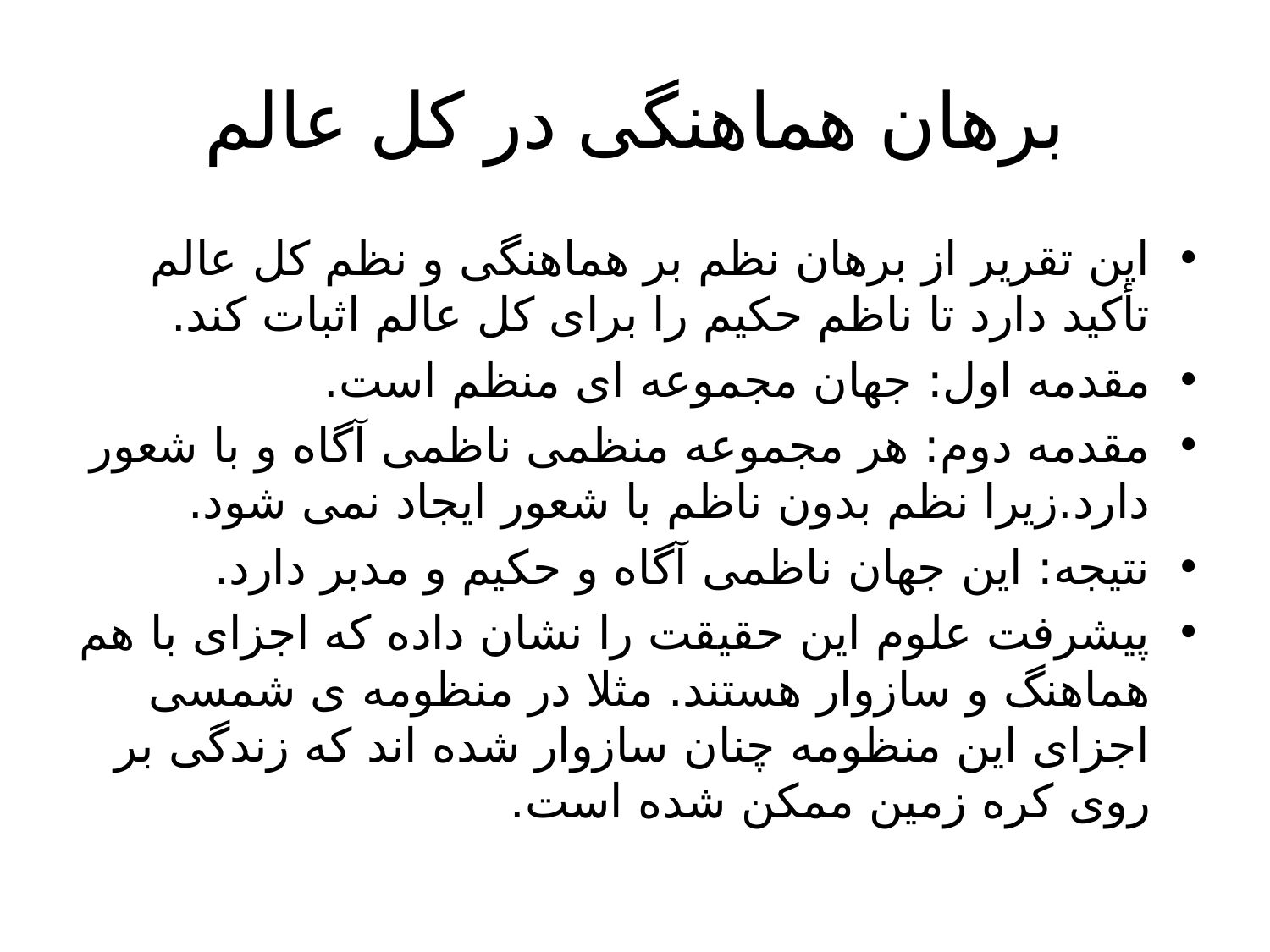

# برهان هماهنگی در کل عالم
این تقریر از برهان نظم بر هماهنگی و نظم کل عالم تأکید دارد تا ناظم حکیم را برای کل عالم اثبات کند.
مقدمه اول: جهان مجموعه ای منظم است.
مقدمه دوم: هر مجموعه منظمی ناظمی آگاه و با شعور دارد.زیرا نظم بدون ناظم با شعور ایجاد نمی شود.
نتیجه: این جهان ناظمی آگاه و حکیم و مدبر دارد.
پیشرفت علوم این حقیقت را نشان داده که اجزای با هم هماهنگ و سازوار هستند. مثلا در منظومه ی شمسی اجزای این منظومه چنان سازوار شده اند که زندگی بر روی کره زمین ممکن شده است.